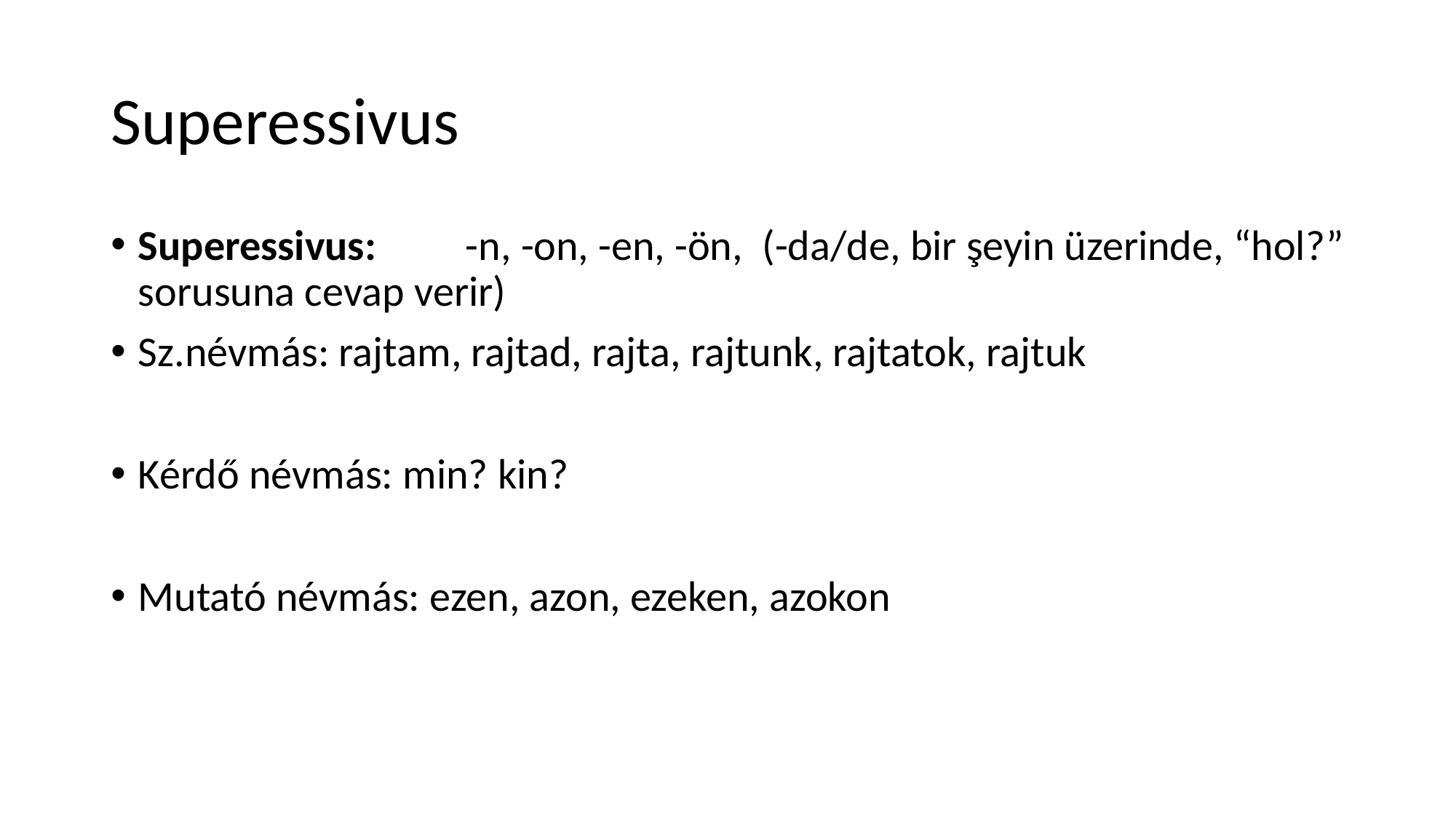

# Superessivus
Superessivus: 	-n, -on, -en, -ön,  (-da/de, bir şeyin üzerinde, “hol?” sorusuna cevap verir)
Sz.névmás: rajtam, rajtad, rajta, rajtunk, rajtatok, rajtuk

Kérdő névmás: min? kin?

Mutató névmás: ezen, azon, ezeken, azokon